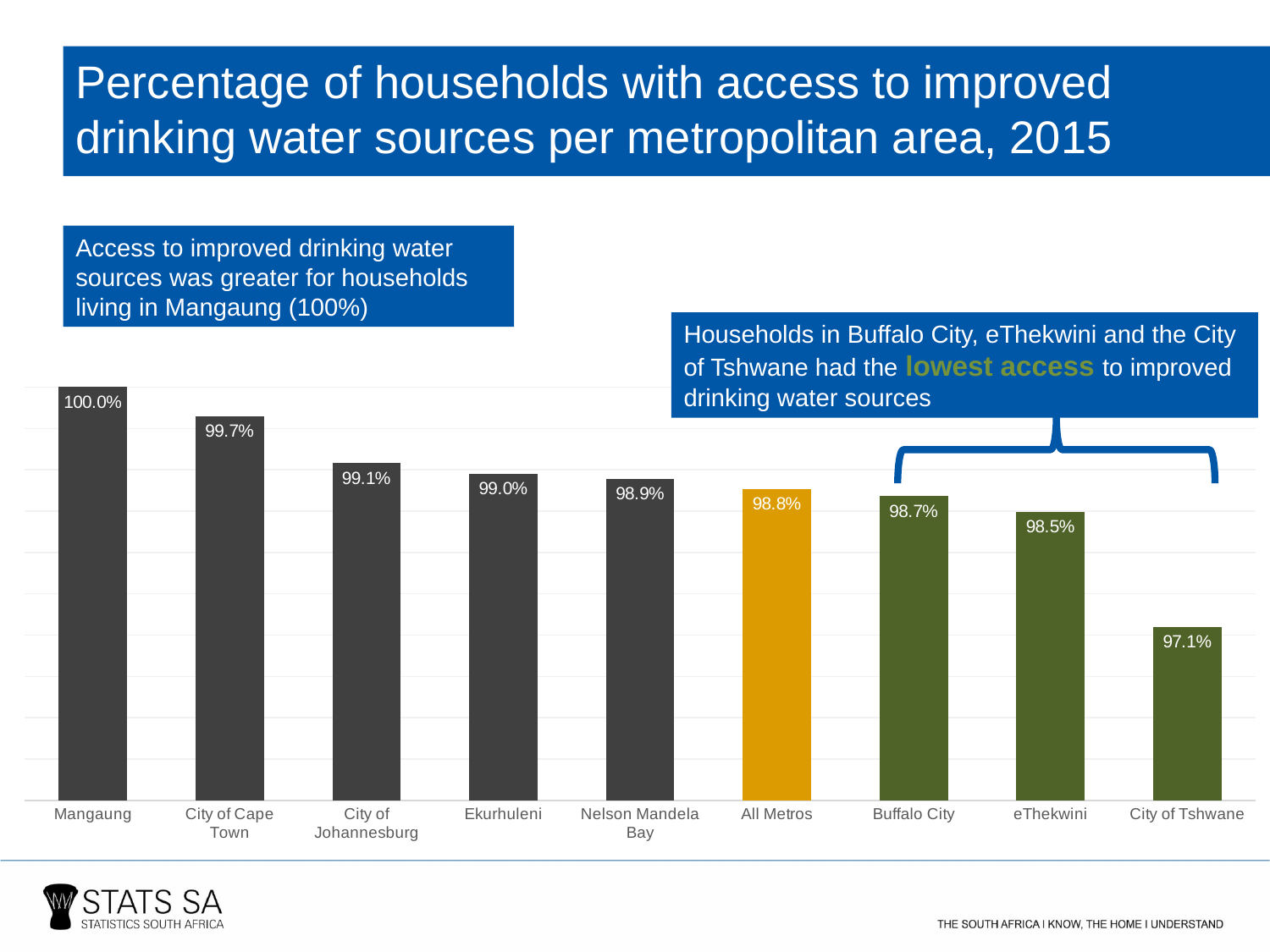

Percentage of households with access to improved drinking water sources per metropolitan area, 2015
Access to improved drinking water sources was greater for households living in Mangaung (100%)

Households in Buffalo City, eThekwini and the City of Tshwane had the lowest access to improved drinking water sources

### Chart

| Category |  |
|---|---|
| Mangaung | 100.0 |
| City of Cape Town | 99.65 |
| City of Johannesburg | 99.08 |
| Ekurhuleni | 98.95 |
| Nelson Mandela Bay | 98.89 |
| All Metros | 98.77 |
| Buffalo City | 98.68 |
| eThekwini | 98.49 |
| City of Tshwane | 97.1 |